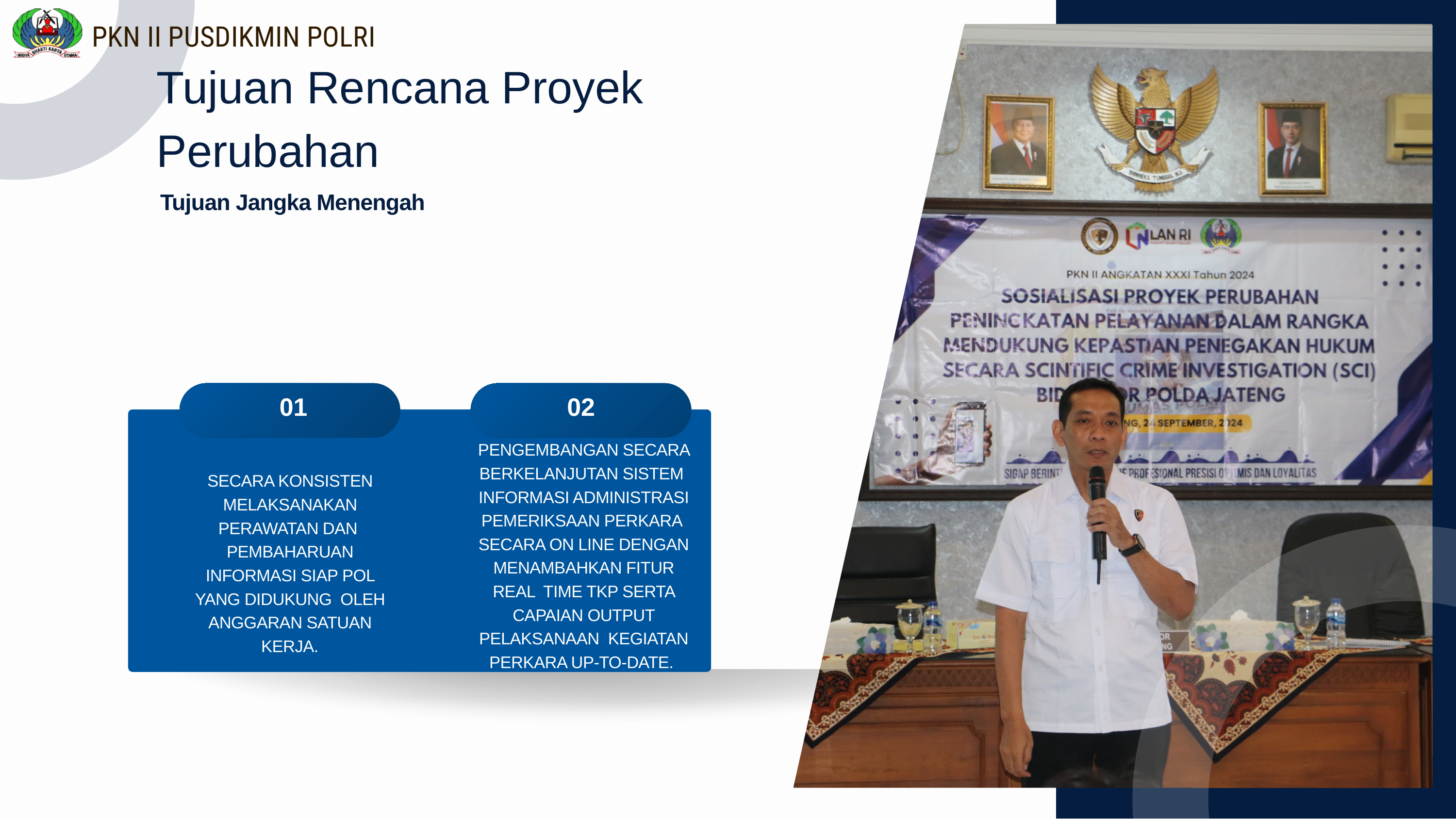

PKN II PUSDIKMIN POLRI

Tujuan Rencana Proyek Perubahan
Tujuan Jangka Menengah

 01

02

PENGEMBANGAN SECARA BERKELANJUTAN SISTEM  INFORMASI ADMINISTRASI PEMERIKSAAN PERKARA  SECARA ON LINE DENGAN MENAMBAHKAN FITUR REAL  TIME TKP SERTA CAPAIAN OUTPUT PELAKSANAAN  KEGIATAN PERKARA UP-TO-DATE.

SECARA KONSISTEN MELAKSANAKAN PERAWATAN DAN  PEMBAHARUAN INFORMASI SIAP POL YANG DIDUKUNG  OLEH ANGGARAN SATUAN KERJA.